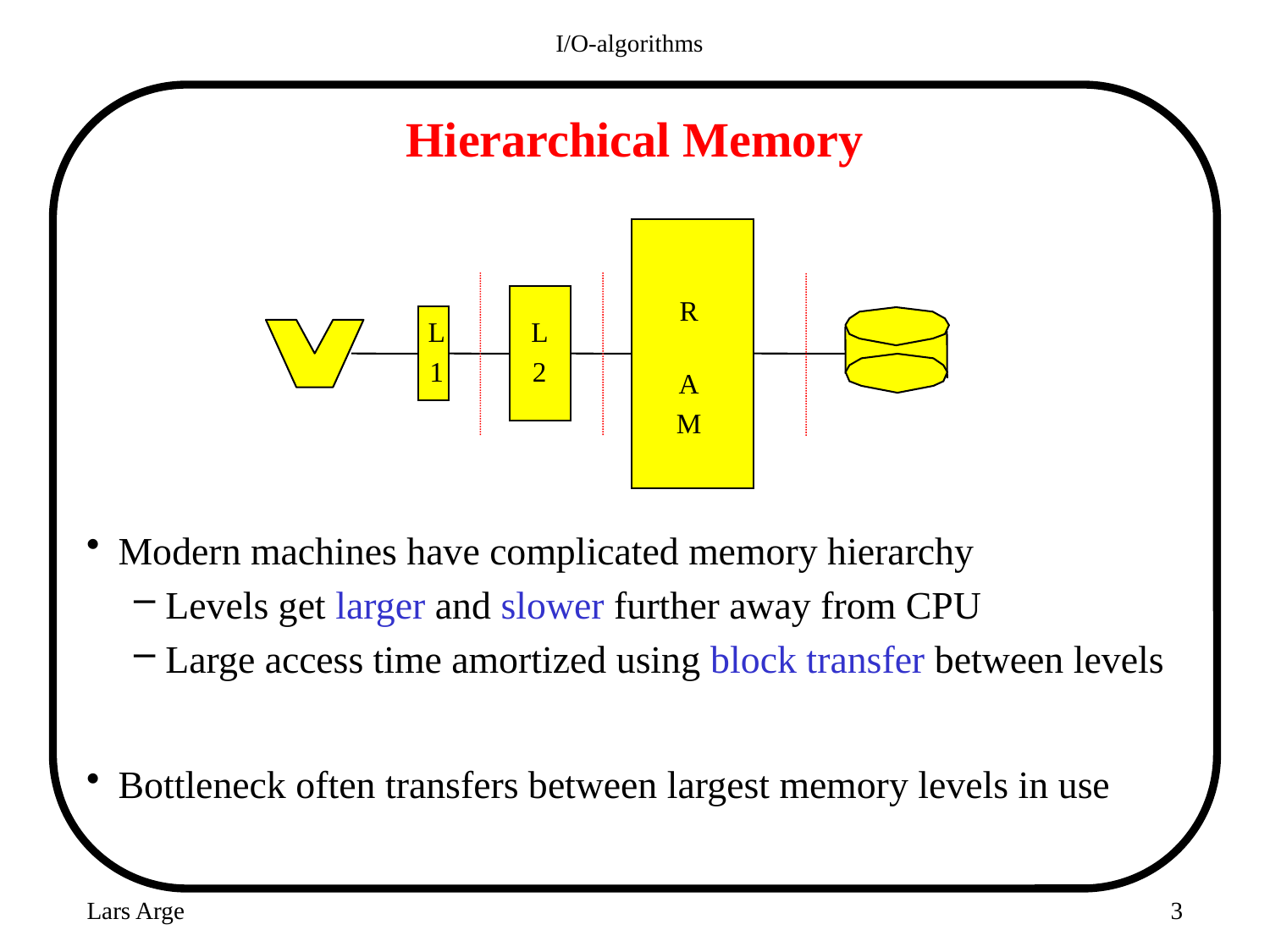

I/O-algorithms
# Hierarchical Memory

R
A
M

L
1
L
2

Modern machines have complicated memory hierarchy
Levels get larger and slower further away from CPU
Large access time amortized using block transfer between levels

Bottleneck often transfers between largest memory levels in use
Lars Arge
3